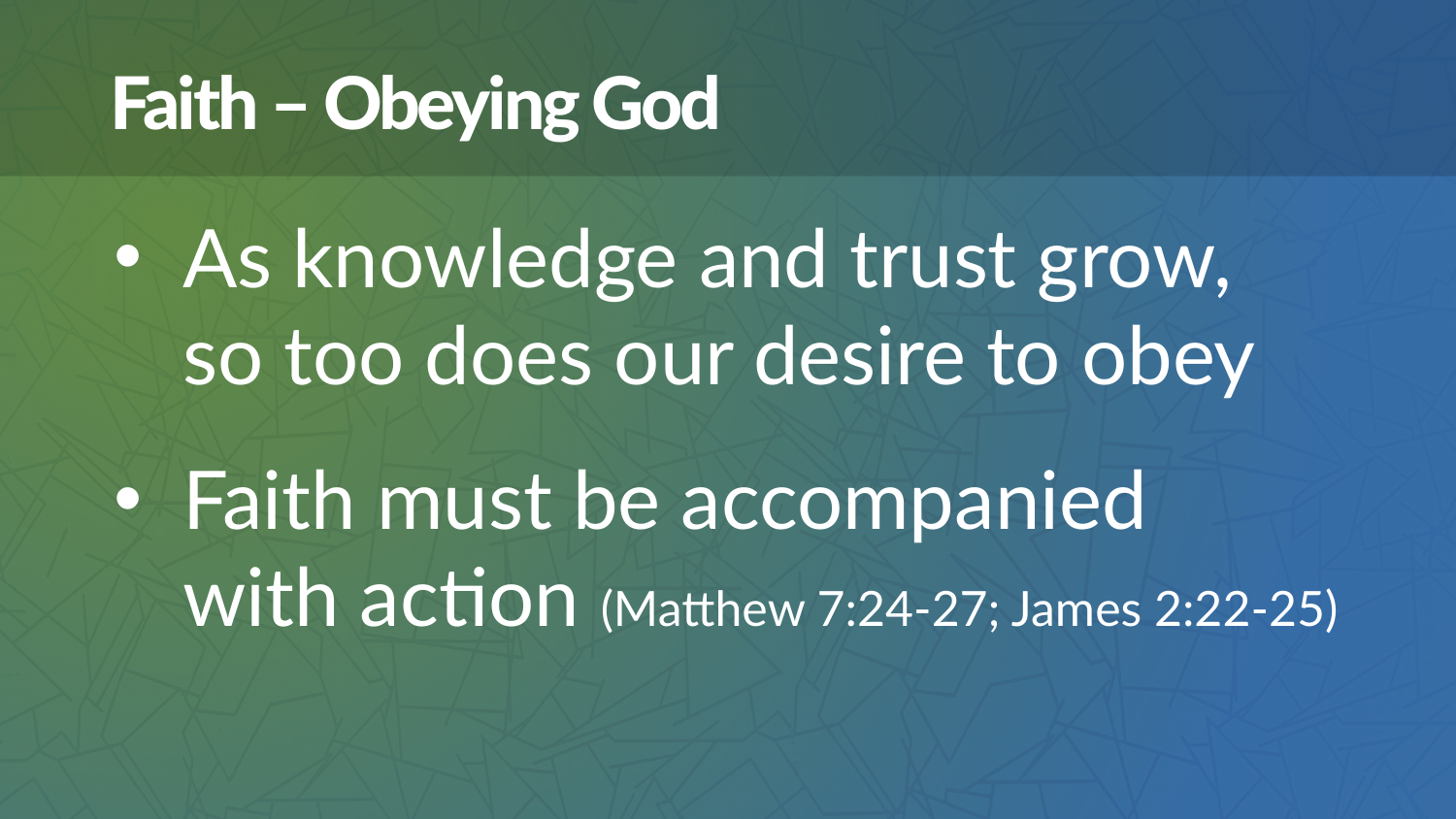

# Faith – Obeying God
As knowledge and trust grow,
so too does our desire to obey
Faith must be accompanied
with action (Matthew 7:24-27; James 2:22-25)